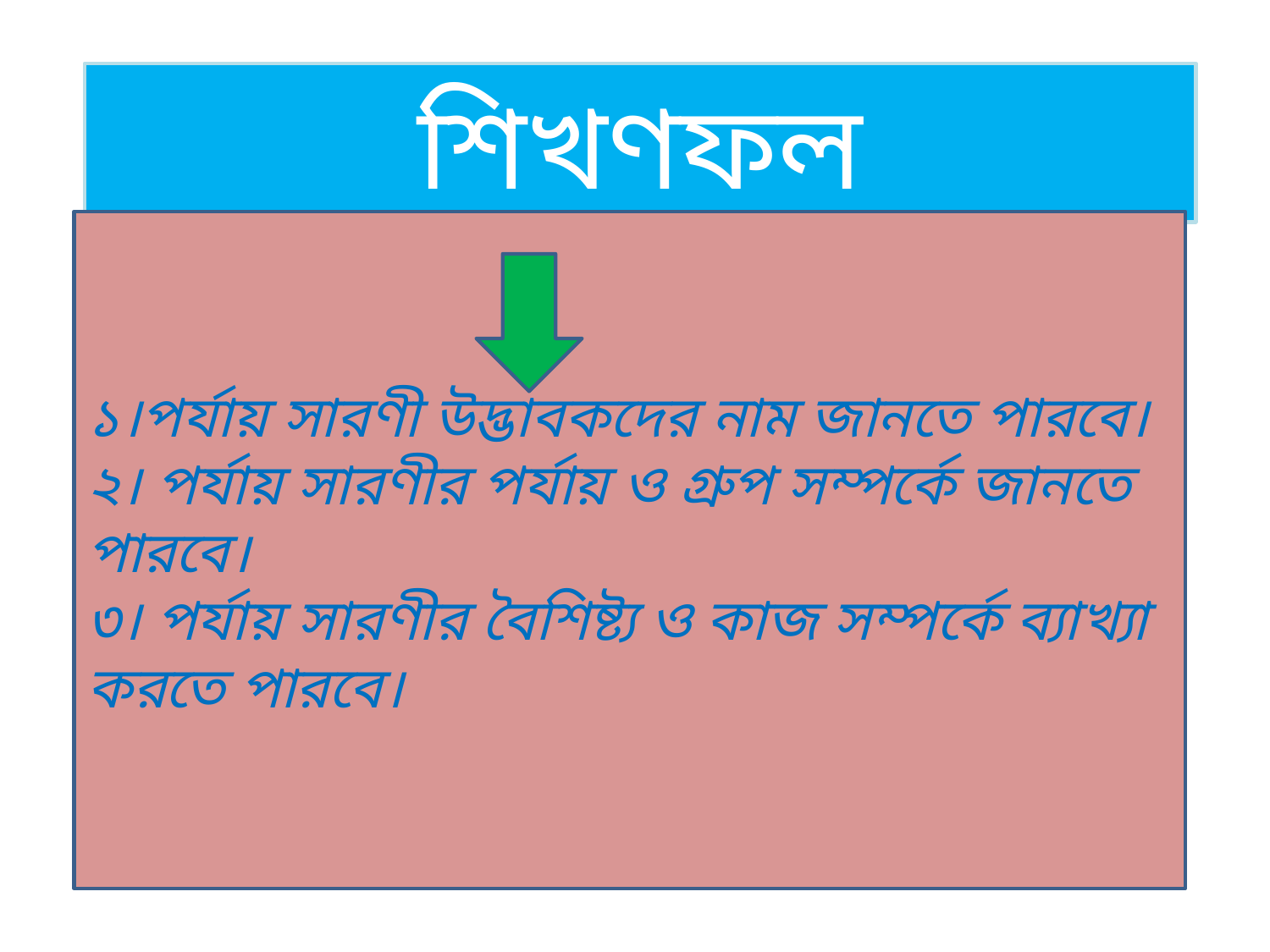

# ে
শিখণফল
১।পর্যায় সারণী উদ্ভাবকদের নাম জানতে পারবে।
২। পর্যায় সারণীর পর্যায় ও গ্রুপ সম্পর্কে জানতে পারবে।
৩। পর্যায় সারণীর বৈশিষ্ট্য ও কাজ সম্পর্কে ব্যাখ্যা করতে পারবে।